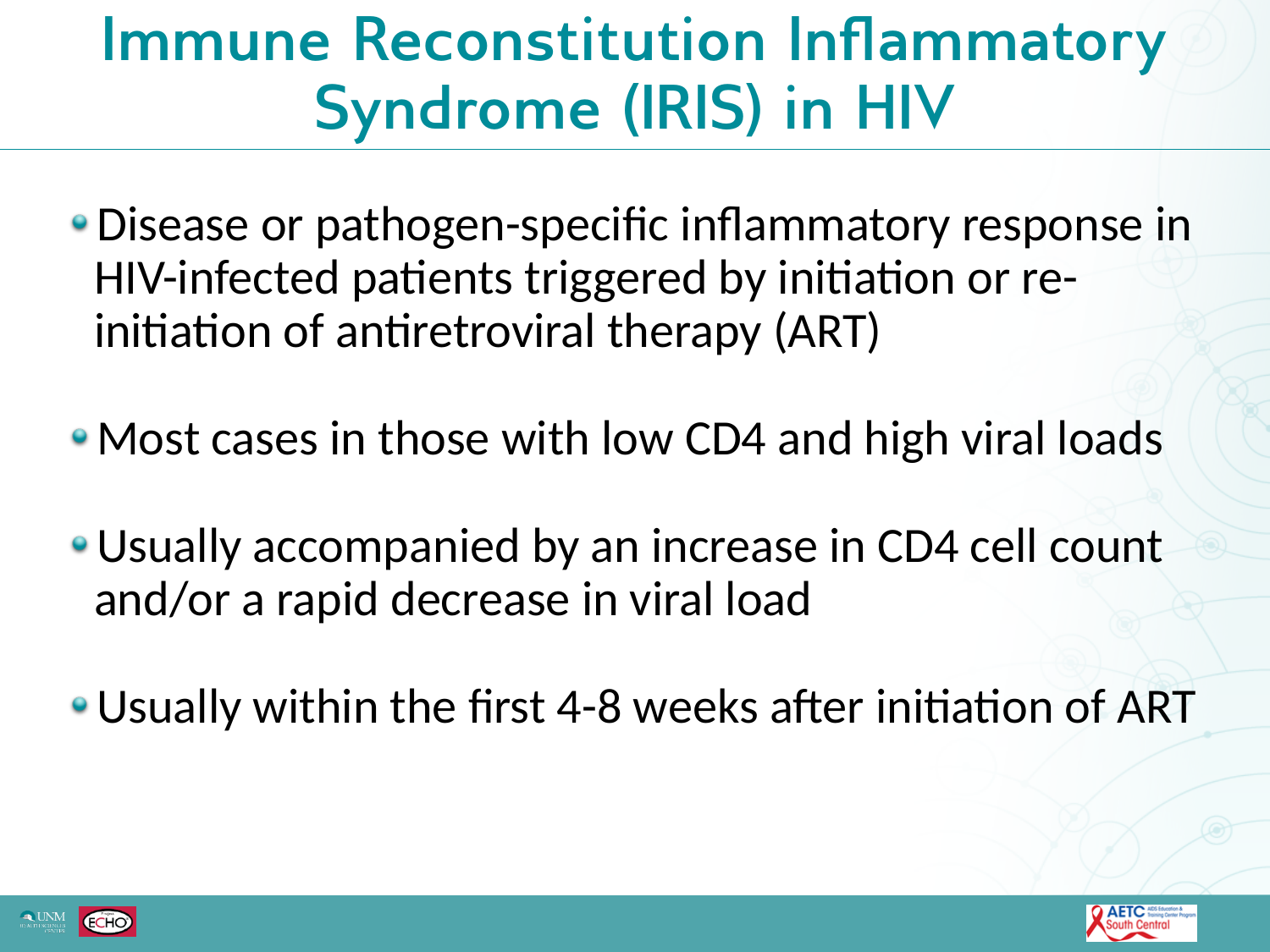

Immune Reconstitution Inflammatory Syndrome (IRIS) in HIV
Disease or pathogen-specific inflammatory response in HIV-infected patients triggered by initiation or re-initiation of antiretroviral therapy (ART)

Most cases in those with low CD4 and high viral loads

Usually accompanied by an increase in CD4 cell count and/or a rapid decrease in viral load

Usually within the first 4-8 weeks after initiation of ART